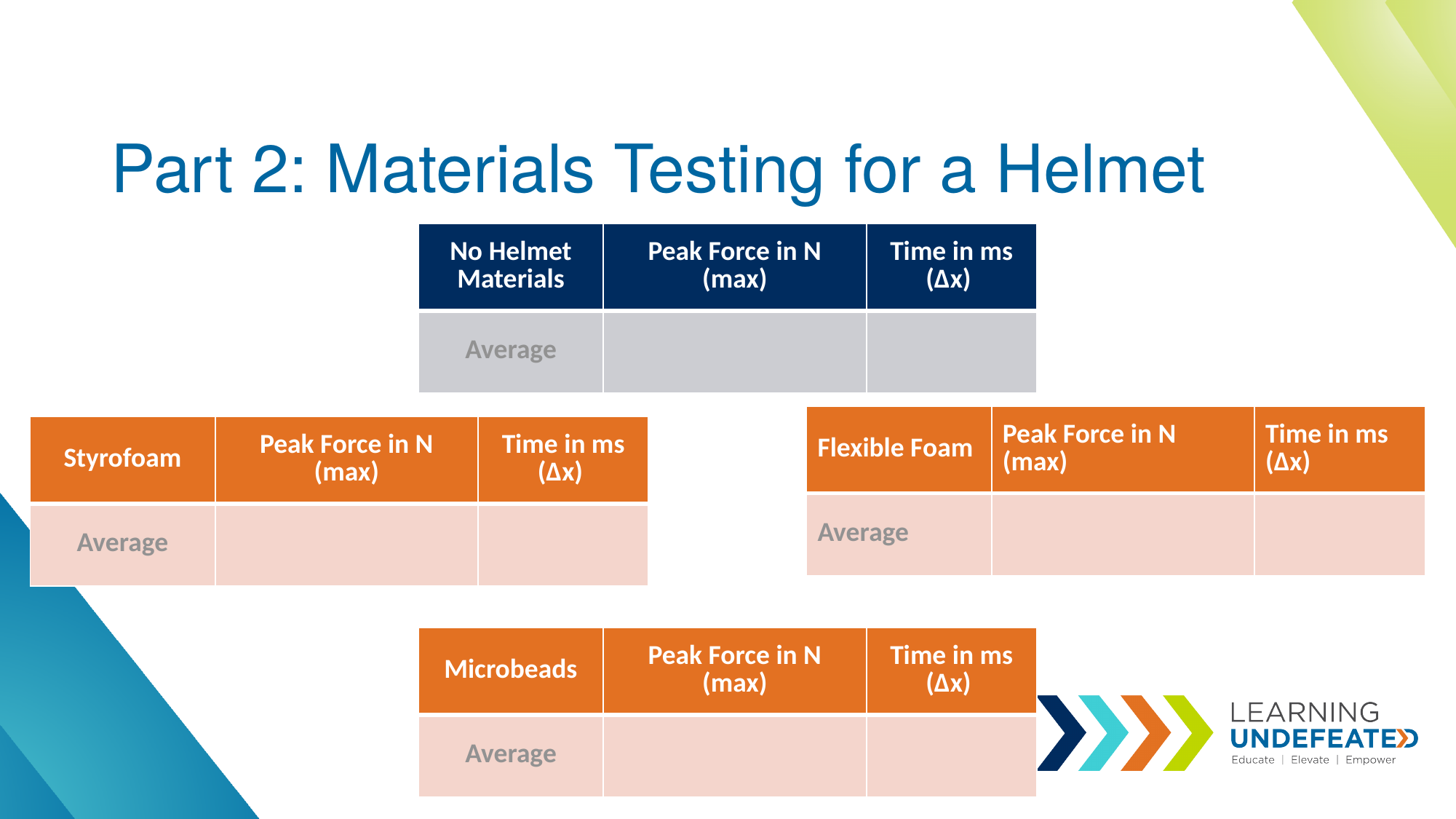

# Part 2: Materials Testing for a Helmet
| No Helmet Materials | Peak Force in N (max) | Time in ms (Δx) |
| --- | --- | --- |
| Average |  |  |
| Flexible Foam | Peak Force in N (max) | Time in ms (Δx) |
| --- | --- | --- |
| Average |  |  |
| Styrofoam | Peak Force in N (max) | Time in ms (Δx) |
| --- | --- | --- |
| Average |  |  |
| Microbeads | Peak Force in N (max) | Time in ms (Δx) |
| --- | --- | --- |
| Average |  |  |